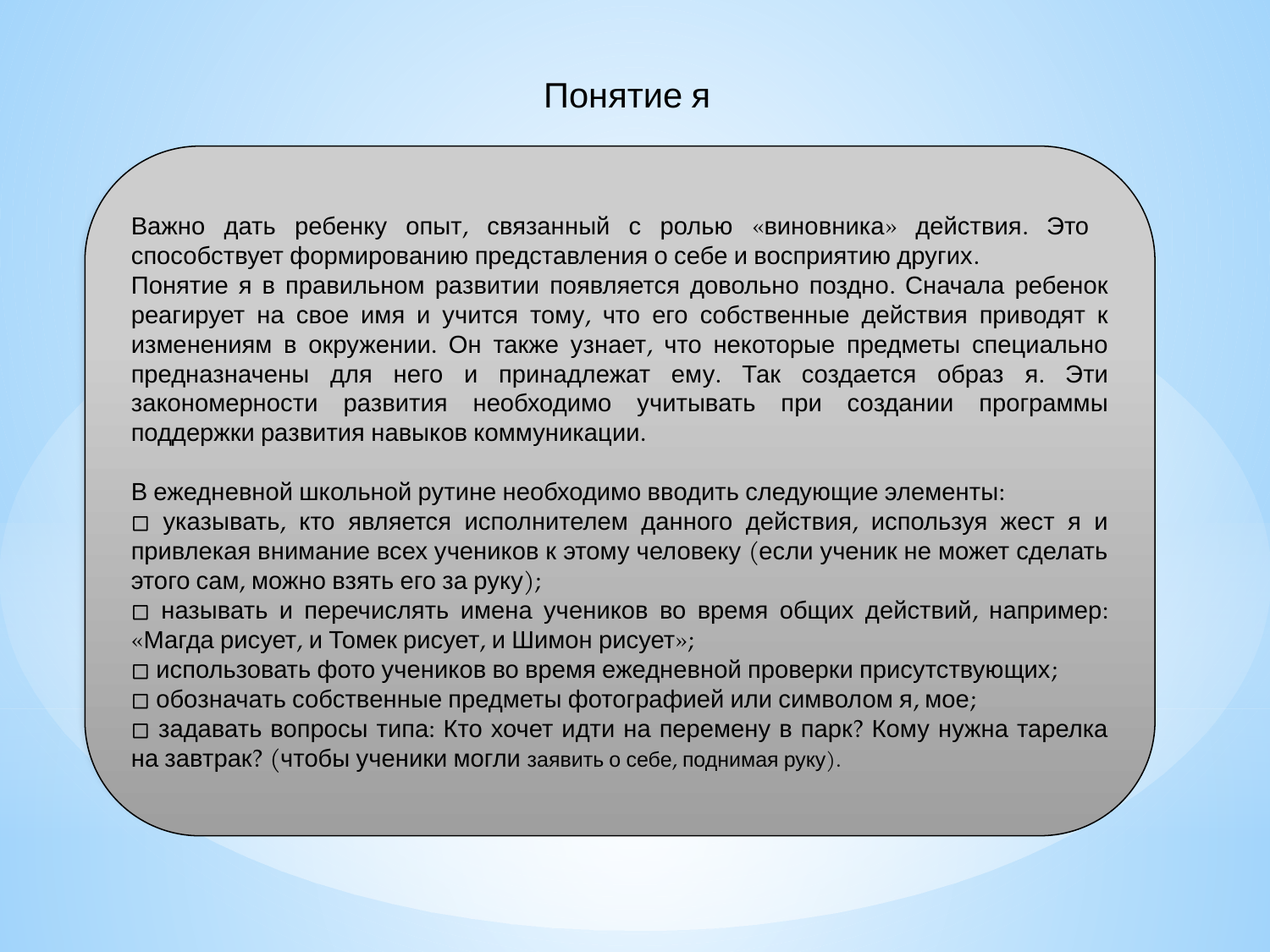

# Понятие я
Важно дать ребенку опыт, связанный с ролью «виновника» действия. Это  способствует формированию представления о себе и восприятию других.
Понятие я в правильном развитии появляется довольно поздно. Сначала ребенок реагирует на свое имя и учится тому, что его собственные действия приводят к изменениям в окружении. Он также узнает, что некоторые предметы специально предназначены для него и принадлежат ему. Так создается образ я. Эти закономерности развития необходимо учитывать при создании программы поддержки развития навыков коммуникации.

В ежедневной школьной рутине необходимо вводить следующие элементы:
□ указывать, кто является исполнителем данного действия, используя жест я и привлекая внимание всех учеников к этому человеку (если ученик не может сделать этого сам, можно взять его за руку);
□ называть и перечислять имена учеников во время общих действий, например: «Магда рисует, и Томек рисует, и Шимон рисует»;
□ использовать фото учеников во время ежедневной проверки присутствующих;
□ обозначать собственные предметы фотографией или символом я, мое;
□ задавать вопросы типа: Кто хочет идти на перемену в парк? Кому нужна тарелка на завтрак? (чтобы ученики могли заявить о себе, поднимая руку).